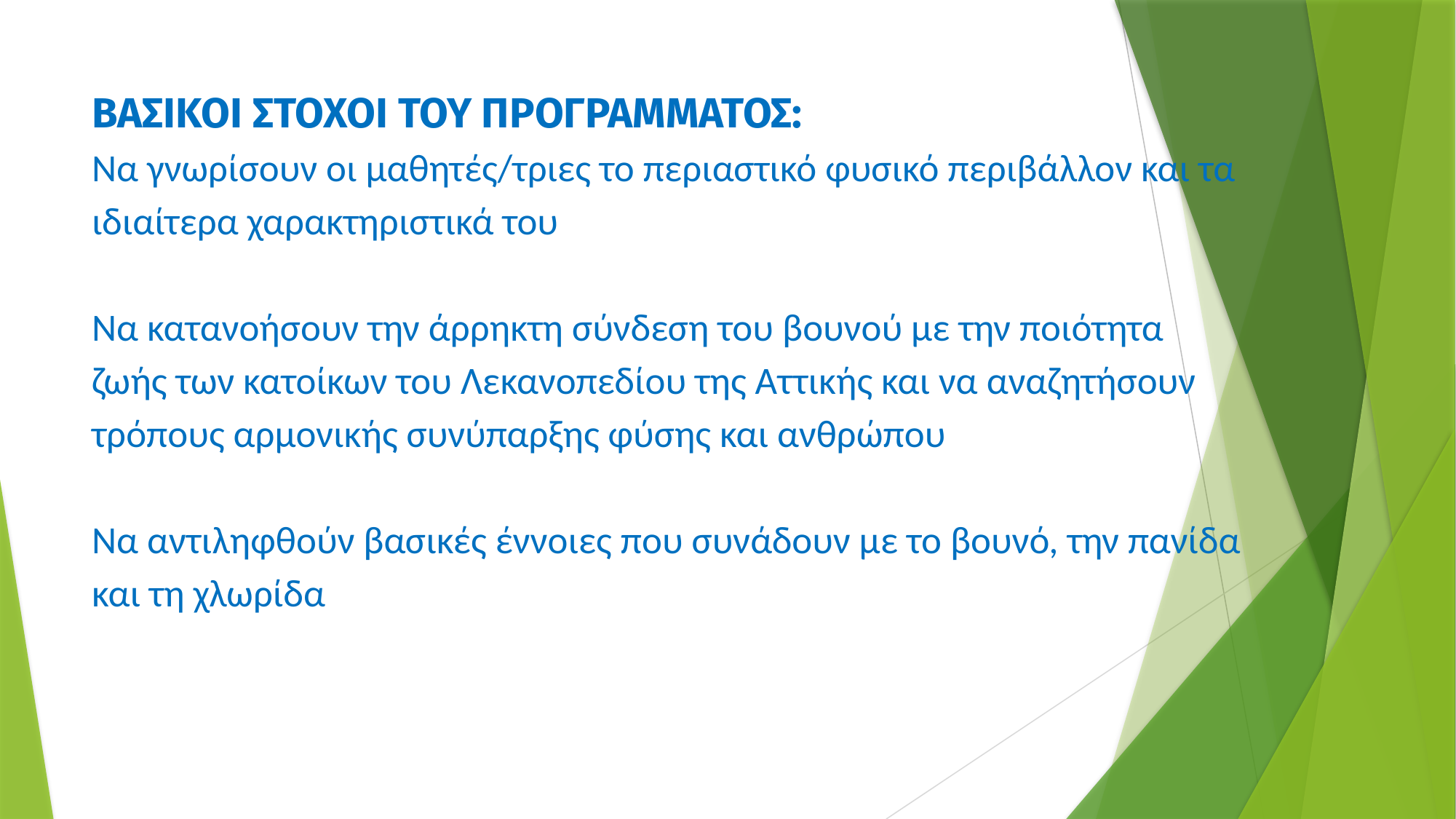

# ΒΑΣΙΚΟΙ ΣΤΟΧΟΙ ΤΟΥ ΠΡΟΓΡΑΜΜΑΤΟΣ: Να γνωρίσουν οι μαθητές/τριες το περιαστικό φυσικό περιβάλλον και τα ιδιαίτερα χαρακτηριστικά του Να κατανοήσουν την άρρηκτη σύνδεση του βουνού με την ποιότητα ζωής των κατοίκων του Λεκανοπεδίου της Αττικής και να αναζητήσουν τρόπους αρμονικής συνύπαρξης φύσης και ανθρώπου Να αντιληφθούν βασικές έννοιες που συνάδουν με το βουνό, την πανίδα και τη χλωρίδα